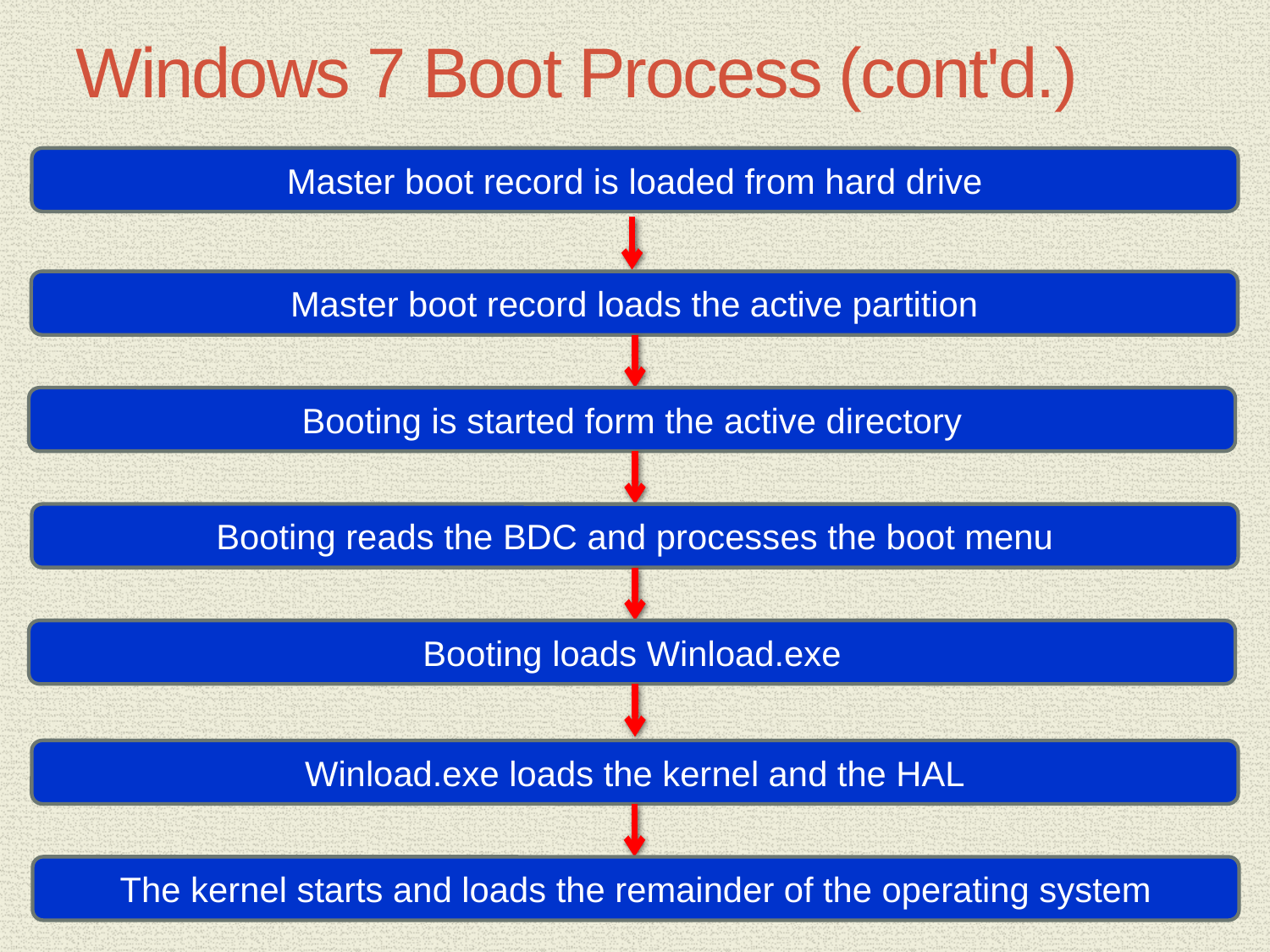

Windows 7 Boot Process (cont'd.)
MCTS Guide to Microsoft Windows 7
60
Master boot record is loaded from hard drive
Master boot record loads the active partition
Booting is started form the active directory
Booting reads the BDC and processes the boot menu
Booting loads Winload.exe
Winload.exe loads the kernel and the HAL
The kernel starts and loads the remainder of the operating system